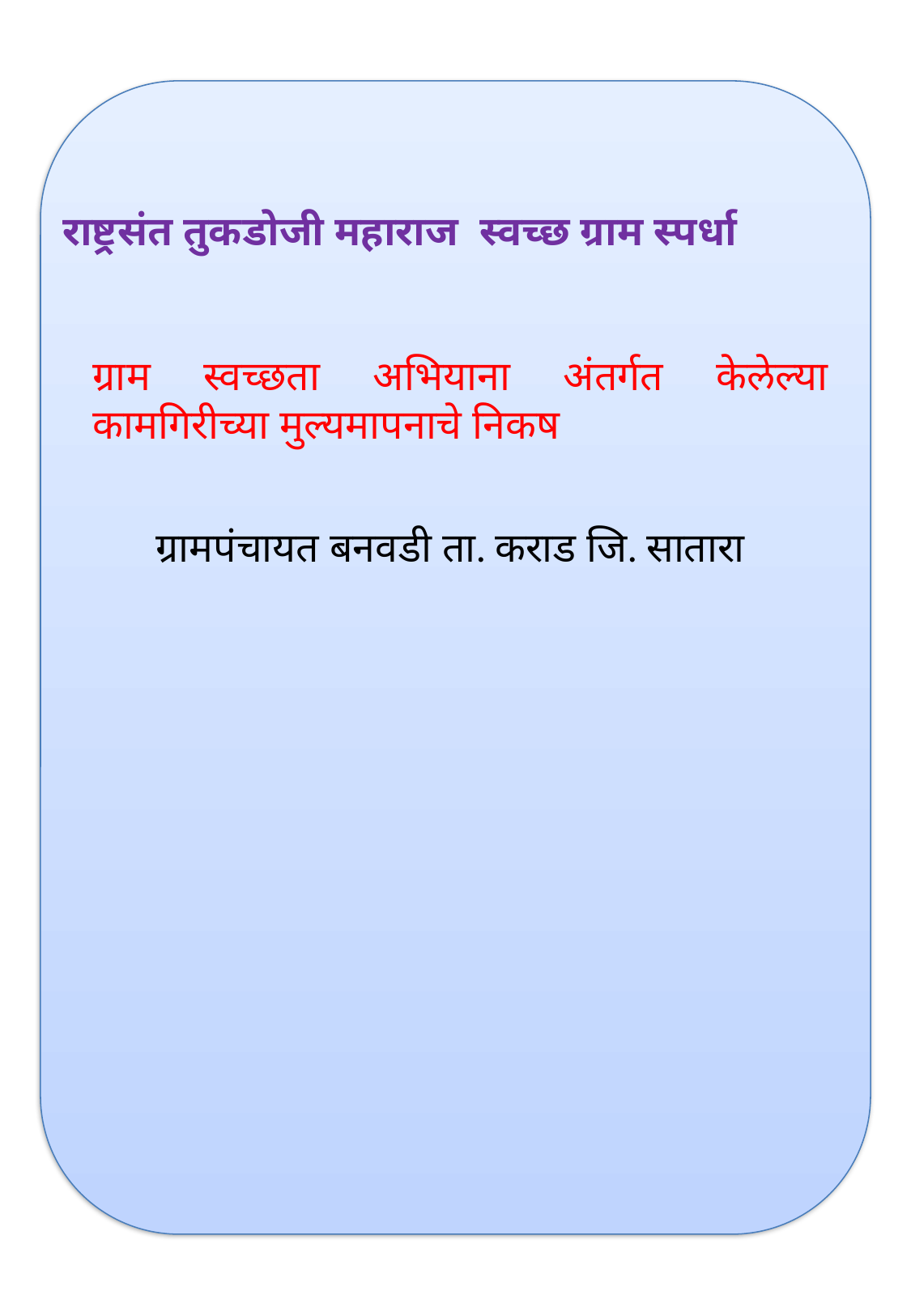

राष्ट्रसंत तुकडोजी महाराज  स्वच्छ ग्राम स्पर्धा
ग्राम स्वच्छता अभियाना अंतर्गत केलेल्या कामगिरीच्या मुल्यमापनाचे निकष
ग्रामपंचायत बनवडी ता. कराड जि. सातारा